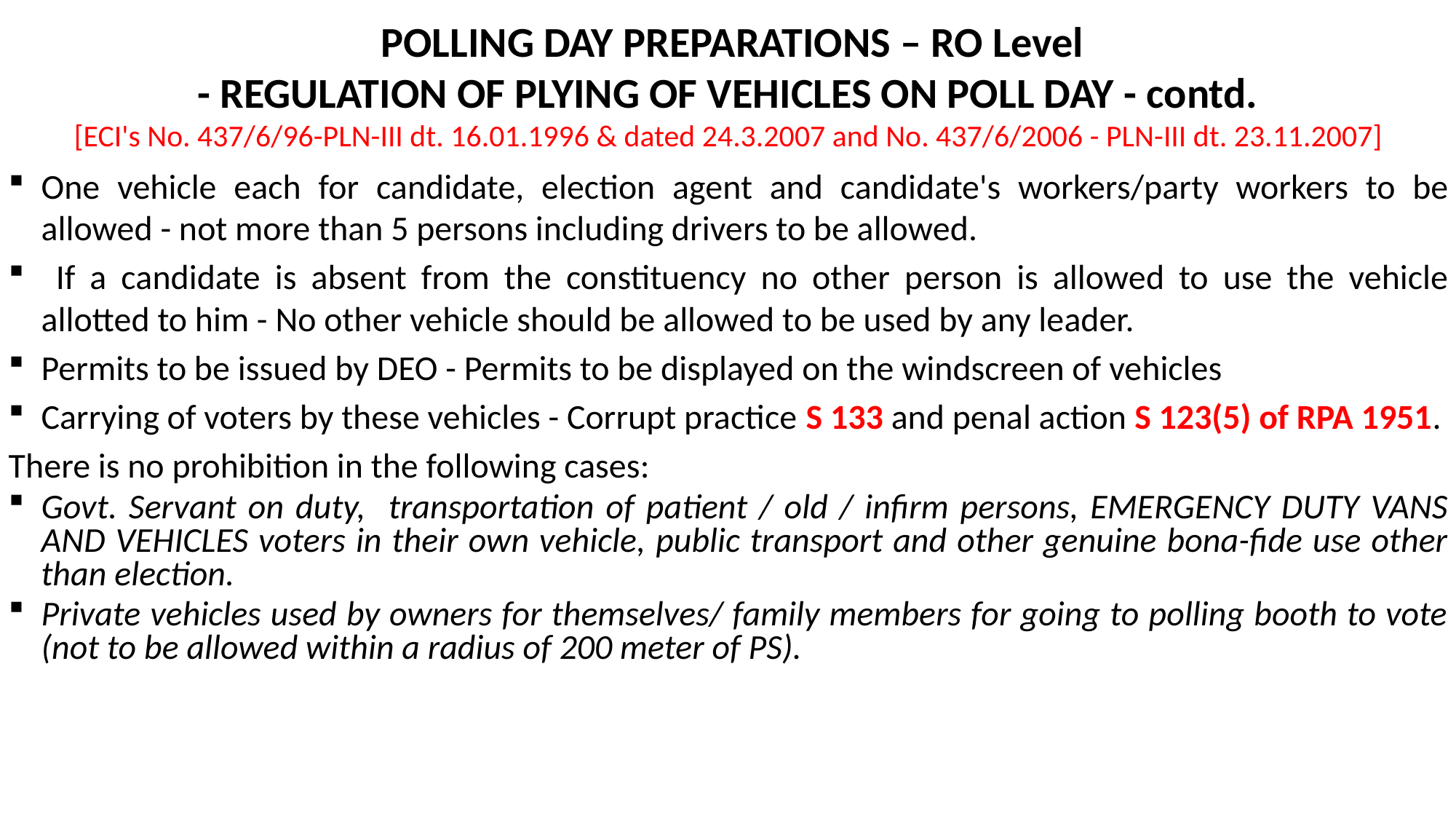

# POLLING DAY PREPARATIONS – RO Level - REGULATION OF PLYING OF VEHICLES ON POLL DAY - contd. [ECI's No. 437/6/96-PLN-III dt. 16.01.1996 & dated 24.3.2007 and No. 437/6/2006 - PLN-III dt. 23.11.2007]
One vehicle each for candidate, election agent and candidate's workers/party workers to be allowed - not more than 5 persons including drivers to be allowed.
 If a candidate is absent from the constituency no other person is allowed to use the vehicle allotted to him - No other vehicle should be allowed to be used by any leader.
Permits to be issued by DEO - Permits to be displayed on the windscreen of vehicles
Carrying of voters by these vehicles - Corrupt practice S 133 and penal action S 123(5) of RPA 1951.
There is no prohibition in the following cases:
Govt. Servant on duty,  transportation of patient / old / infirm persons, EMERGENCY DUTY VANS AND VEHICLES voters in their own vehicle, public transport and other genuine bona-fide use other than election.
Private vehicles used by owners for themselves/ family members for going to polling booth to vote (not to be allowed within a radius of 200 meter of PS).